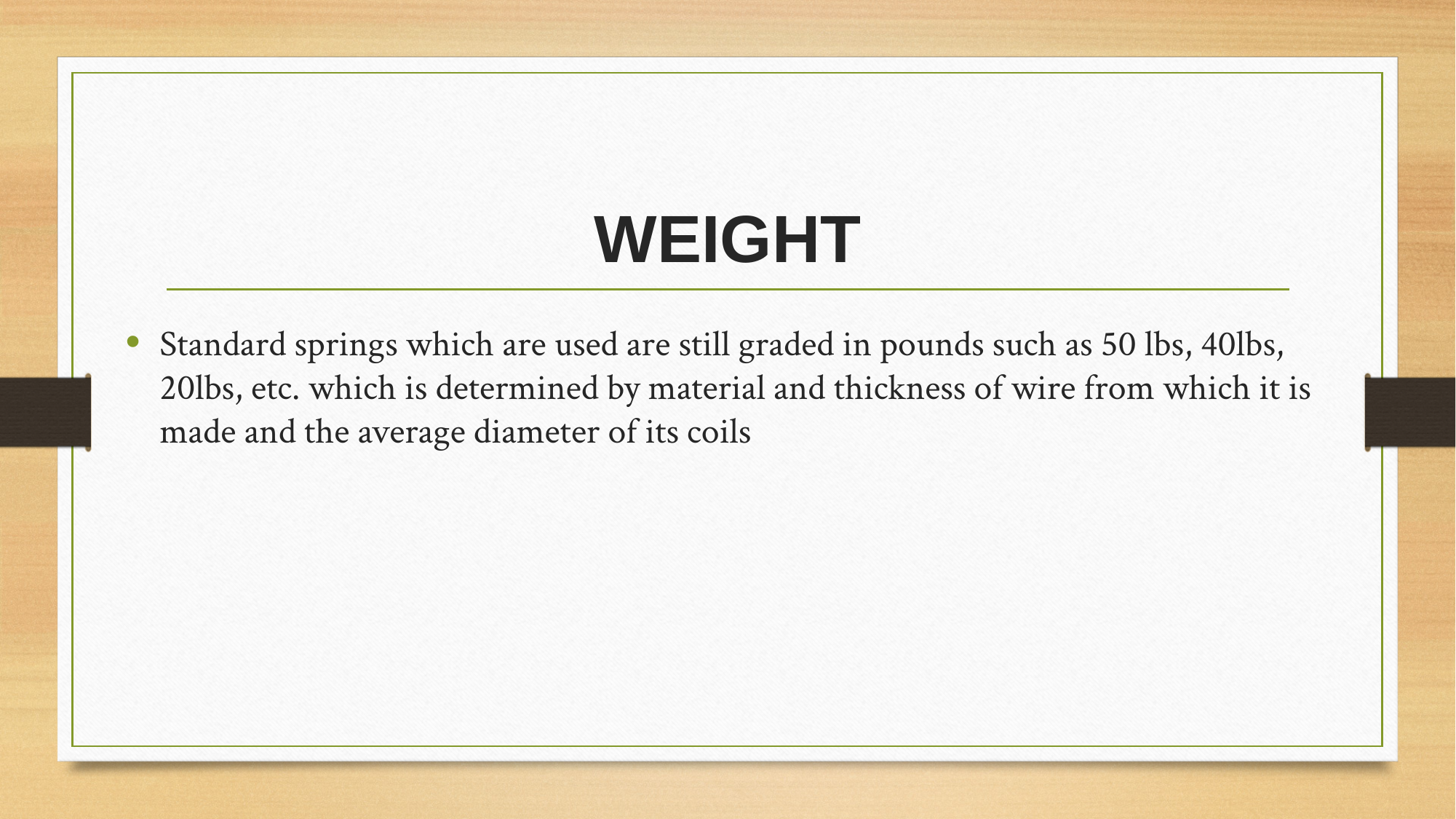

# WEIGHT
Standard springs which are used are still graded in pounds such as 50 lbs, 40lbs, 20lbs, etc. which is determined by material and thickness of wire from which it is made and the average diameter of its coils